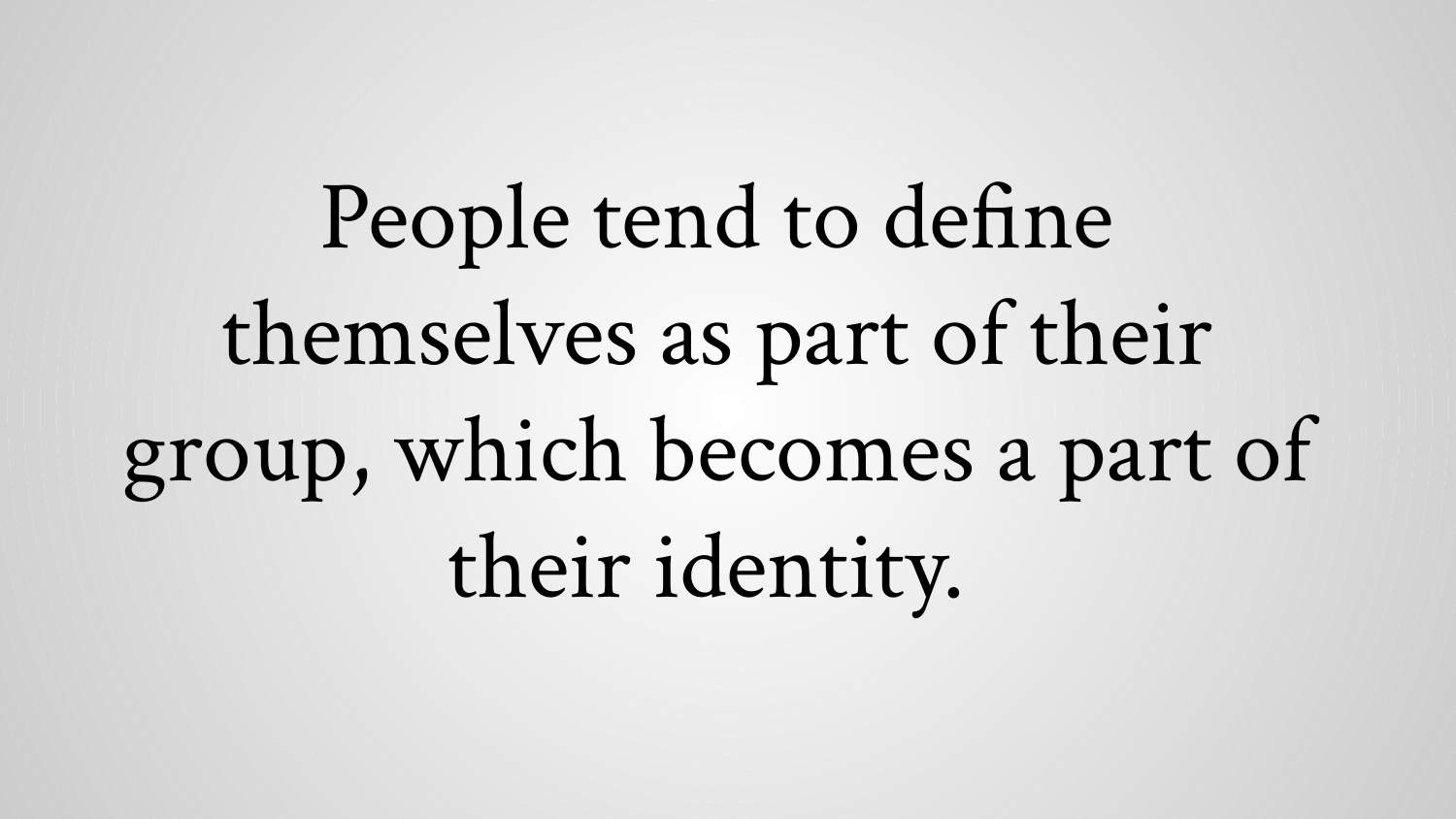

People tend to define themselves as part of their group, which becomes a part of their identity.